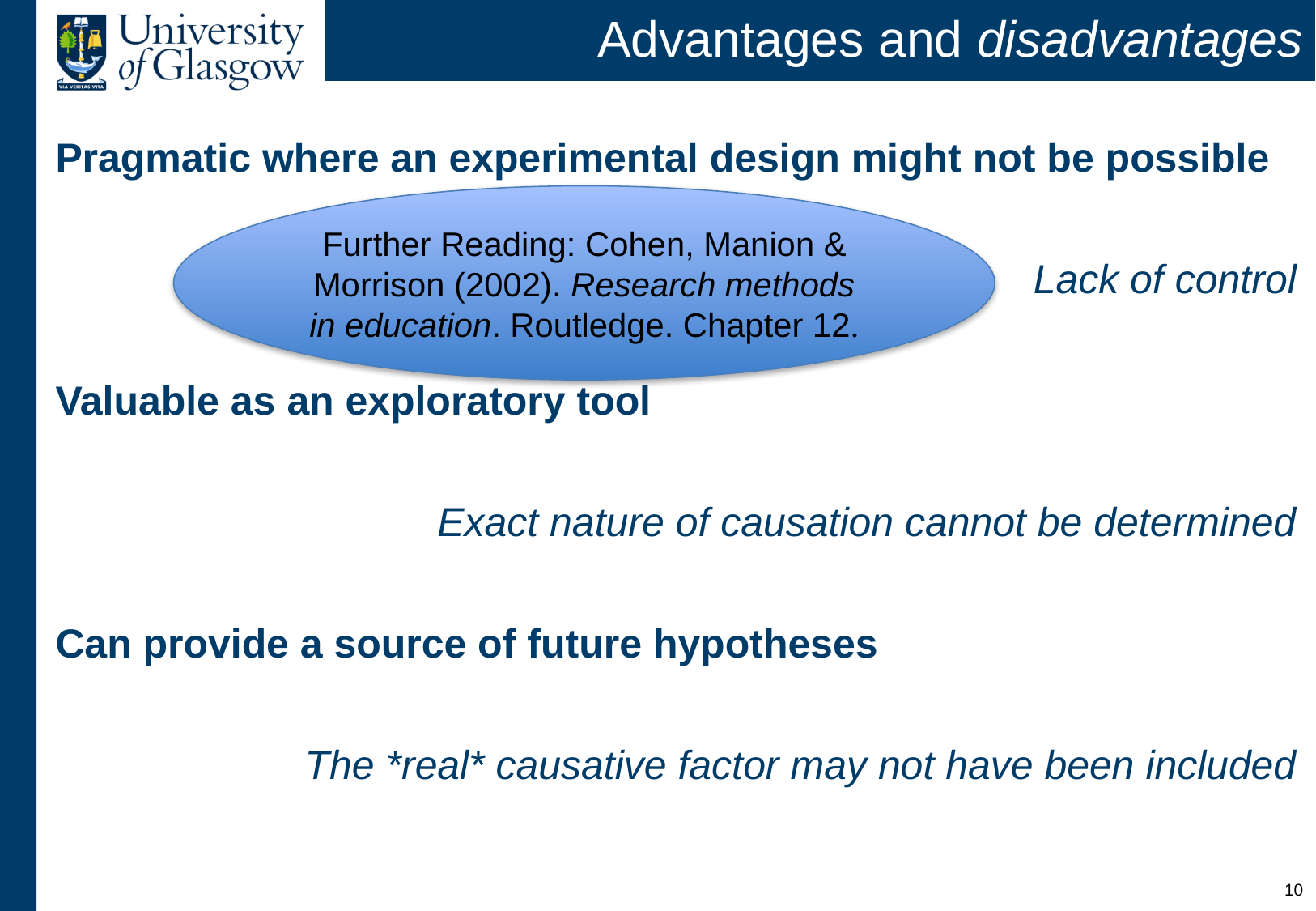

# Advantages and disadvantages
Pragmatic where an experimental design might not be possible

Lack of control

Valuable as an exploratory tool

Exact nature of causation cannot be determined

Can provide a source of future hypotheses

The *real* causative factor may not have been included
Further Reading: Cohen, Manion & Morrison (2002). Research methods in education. Routledge. Chapter 12.
10